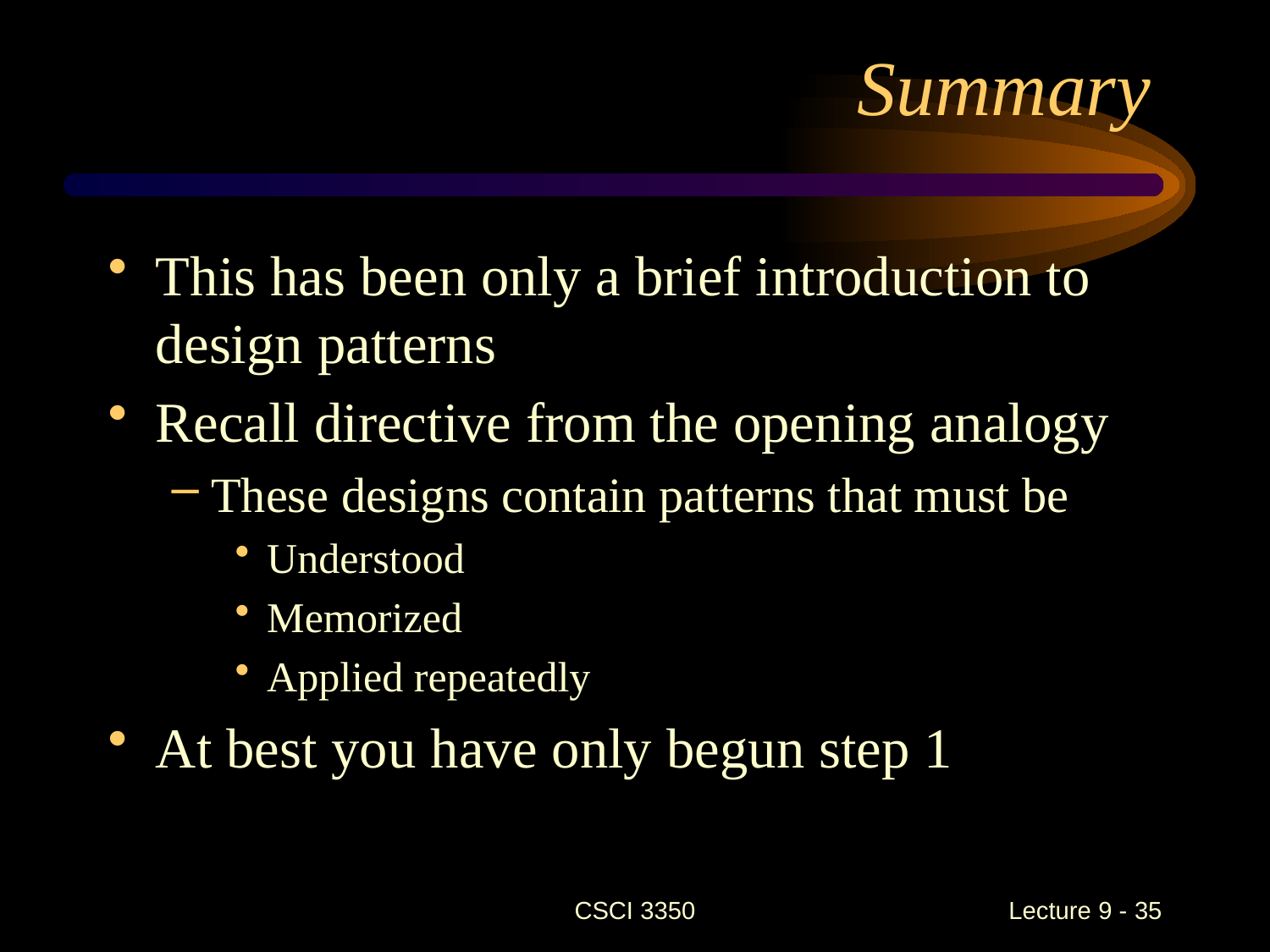

# Summary
This has been only a brief introduction to design patterns
Recall directive from the opening analogy
These designs contain patterns that must be
Understood
Memorized
Applied repeatedly
At best you have only begun step 1

CSCI 3350
Lecture 9 - 35